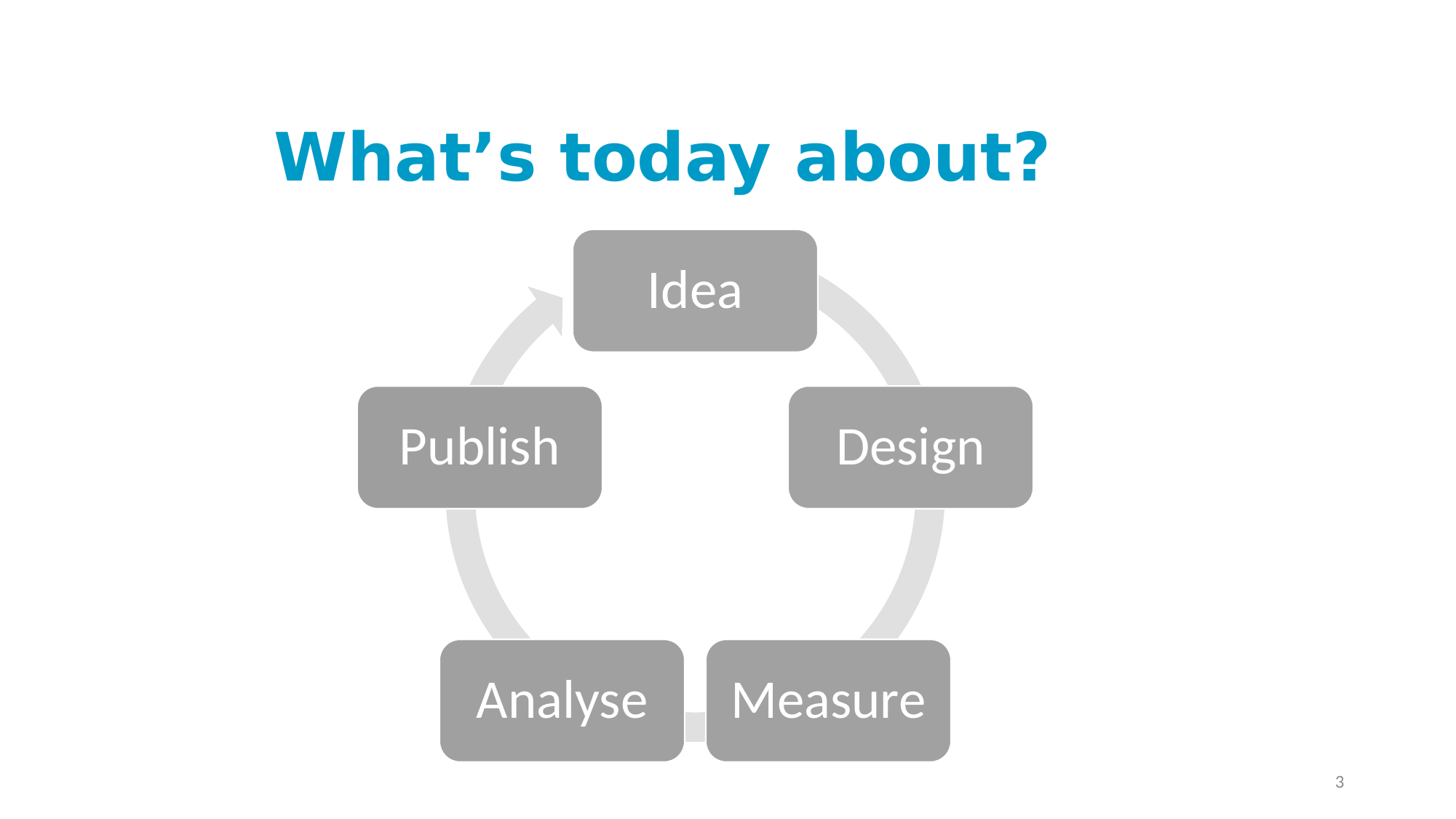

# What’s today about?

Idea
Publish
Design
Analyse
Measure
3